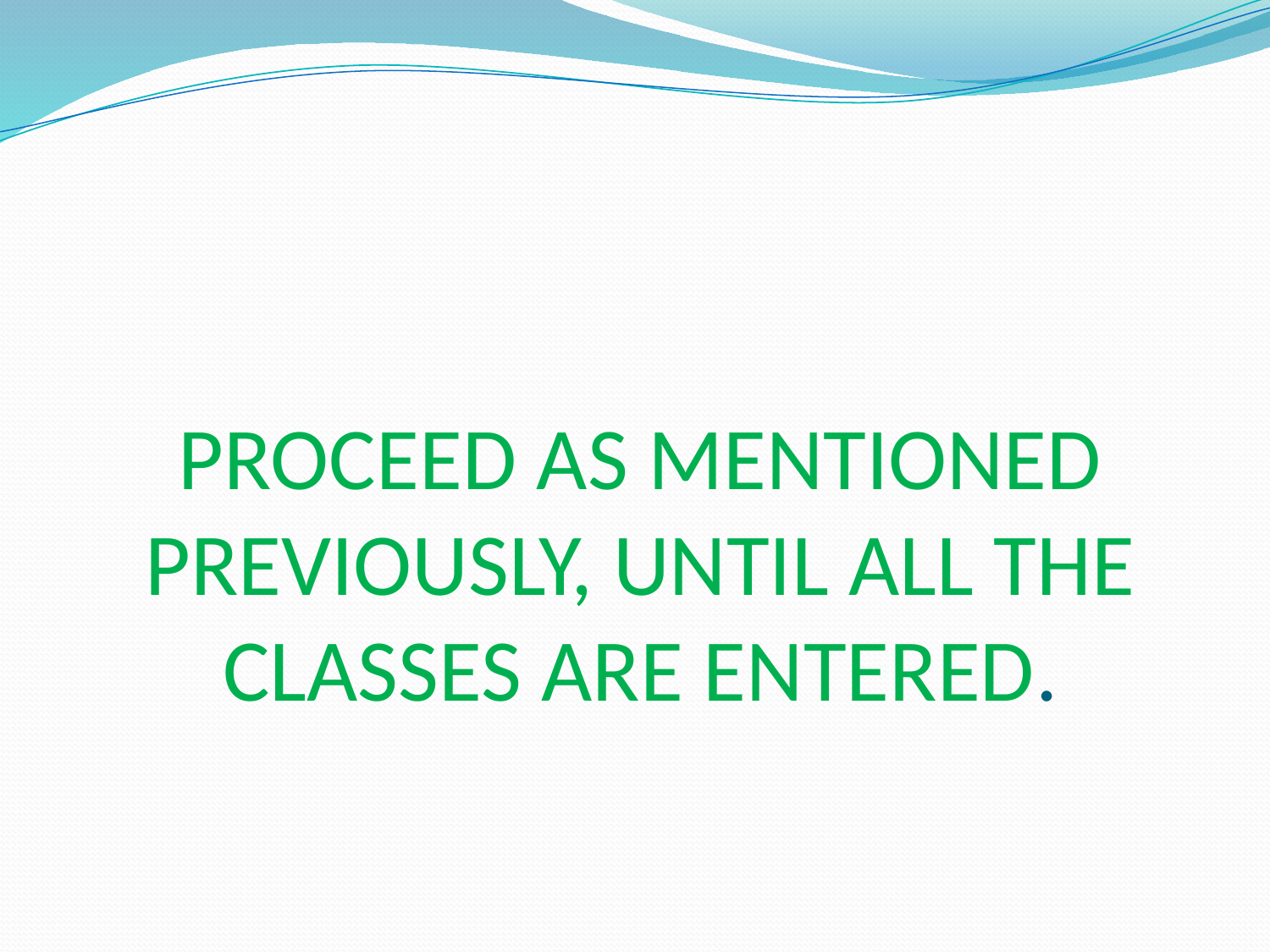

# PROCEED AS MENTIONED PREVIOUSLY, UNTIL ALL THE CLASSES ARE ENTERED.